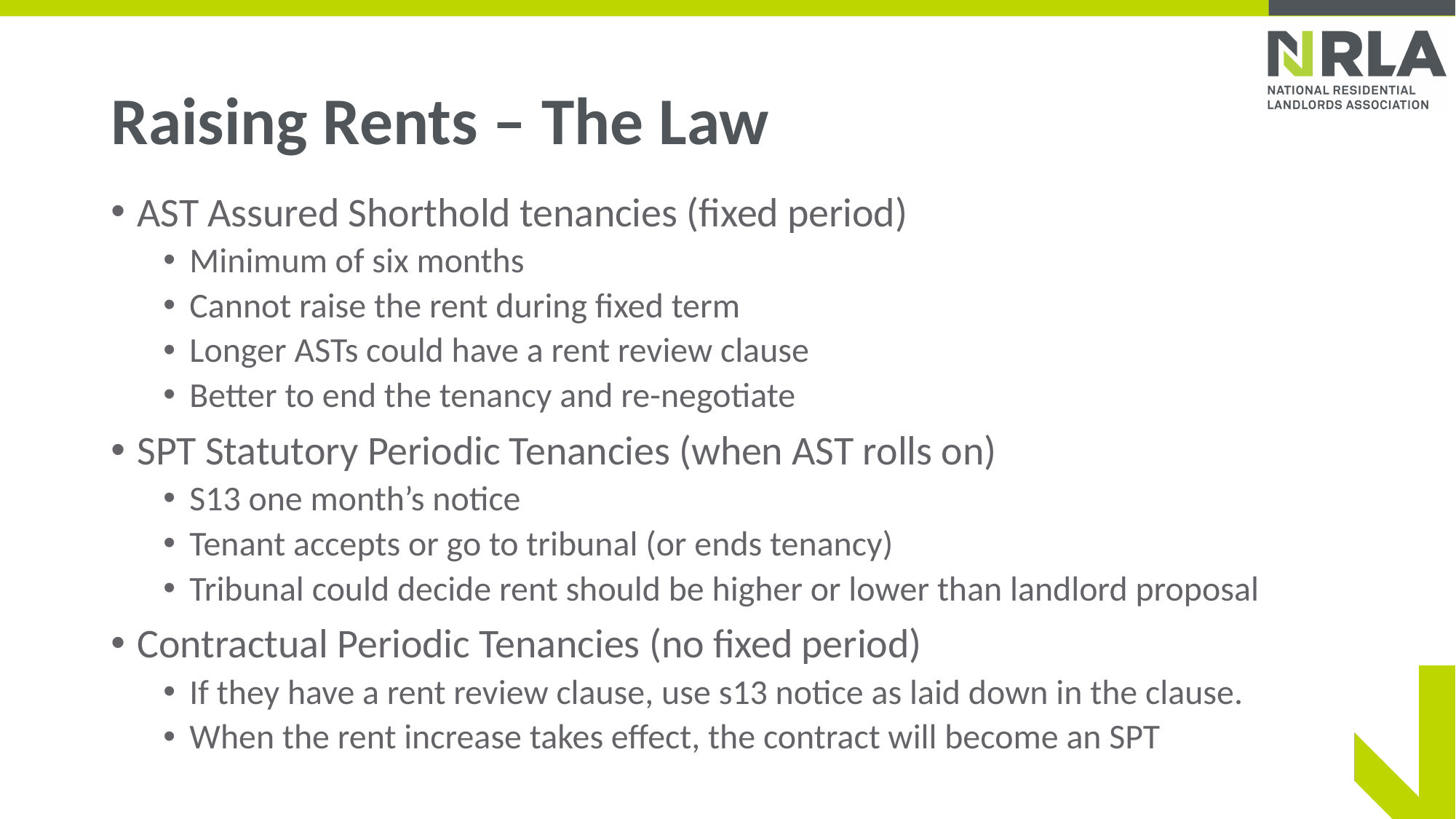

# Raising Rents – The Law
AST Assured Shorthold tenancies (fixed period)
Minimum of six months
Cannot raise the rent during fixed term
Longer ASTs could have a rent review clause
Better to end the tenancy and re-negotiate
SPT Statutory Periodic Tenancies (when AST rolls on)
S13 one month’s notice
Tenant accepts or go to tribunal (or ends tenancy)
Tribunal could decide rent should be higher or lower than landlord proposal
Contractual Periodic Tenancies (no fixed period)
If they have a rent review clause, use s13 notice as laid down in the clause.
When the rent increase takes effect, the contract will become an SPT